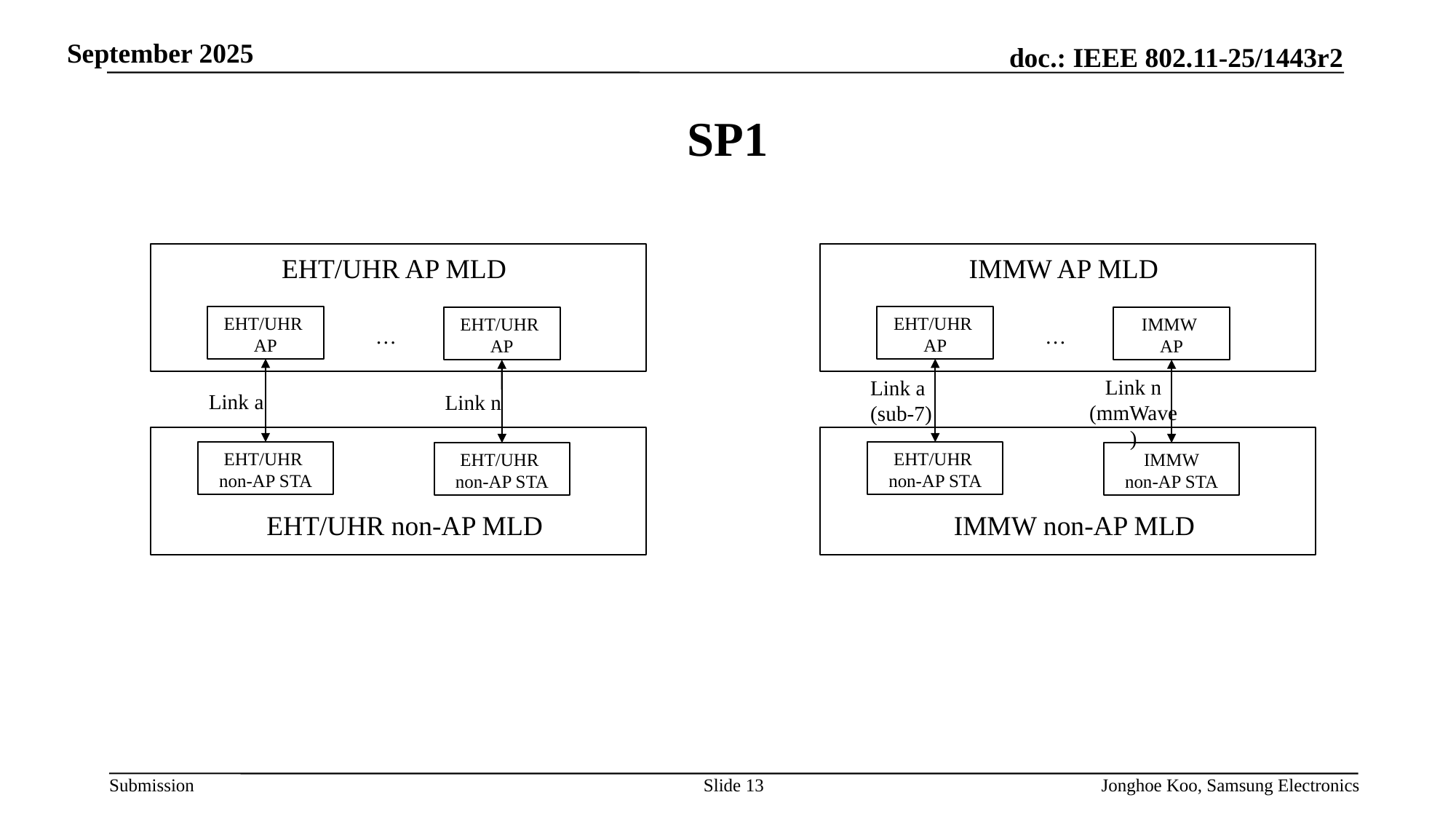

# SP1

EHT/UHR AP MLD
IMMW AP MLD
EHT/UHR
AP
EHT/UHR
AP
EHT/UHR
AP
IMMW
AP
…
…
Link n
(mmWave)
Link a
(sub-7)
Link a
Link n

EHT/UHR
non-AP STA
EHT/UHR
non-AP STA
EHT/UHR
non-AP STA
IMMW
non-AP STA
EHT/UHR non-AP MLD
IMMW non-AP MLD
Slide 13
Jonghoe Koo, Samsung Electronics